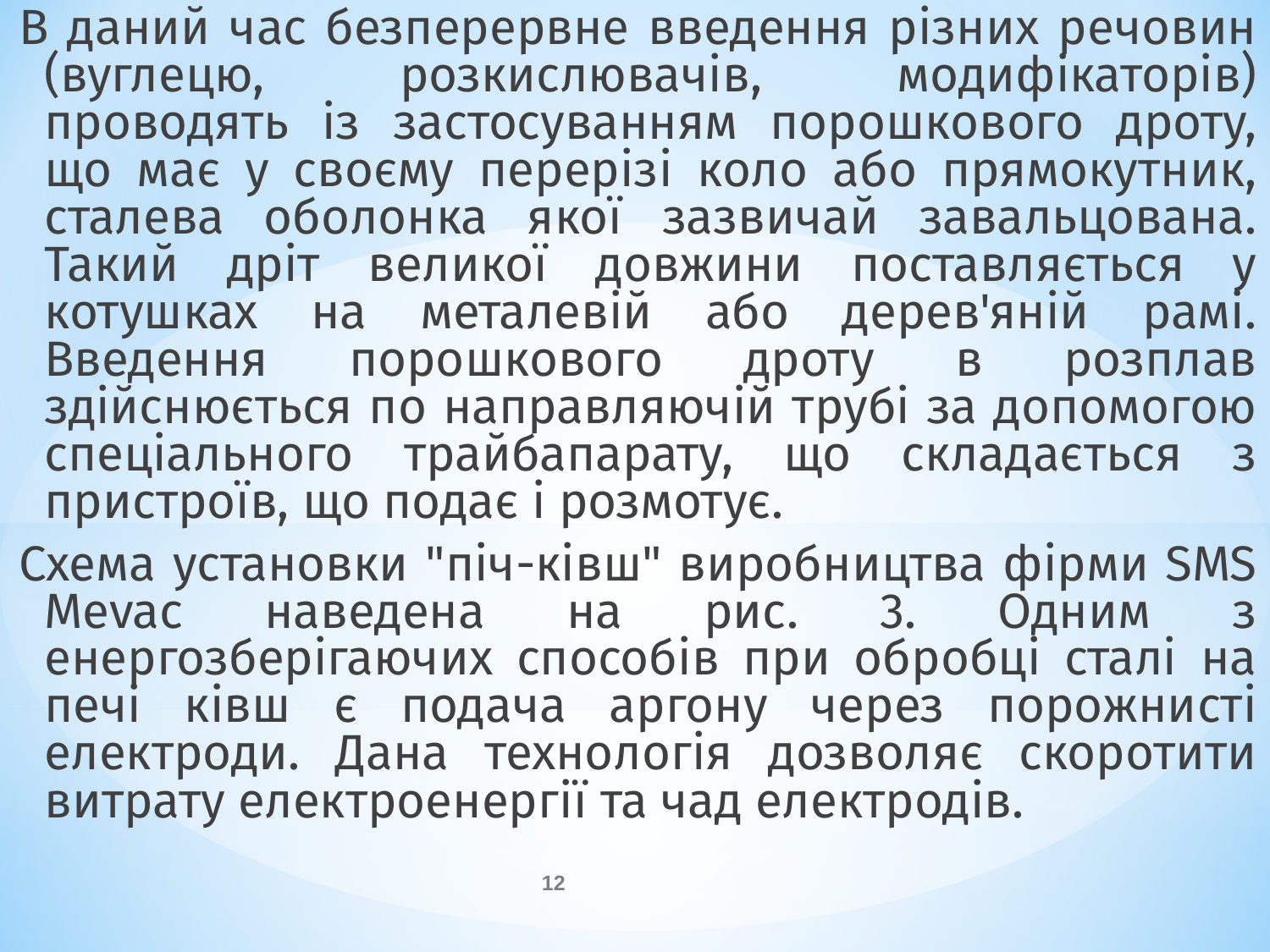

В даний час безперервне введення різних речовин (вуглецю, розкислювачів, модифікаторів) проводять із застосуванням порошкового дроту, що має у своєму перерізі коло або прямокутник, сталева оболонка якої зазвичай завальцована. Такий дріт великої довжини поставляється у котушках на металевій або дерев'яній рамі. Введення порошкового дроту в розплав здійснюється по направляючій трубі за допомогою спеціального трайбапарату, що складається з пристроїв, що подає і розмотує.
Схема установки "піч-ківш" виробництва фірми SMS Mevac наведена на рис. 3. Одним з енергозберігаючих способів при обробці сталі на печі ківш є подача аргону через порожнисті електроди. Дана технологія дозволяє скоротити витрату електроенергії та чад електродів.
12